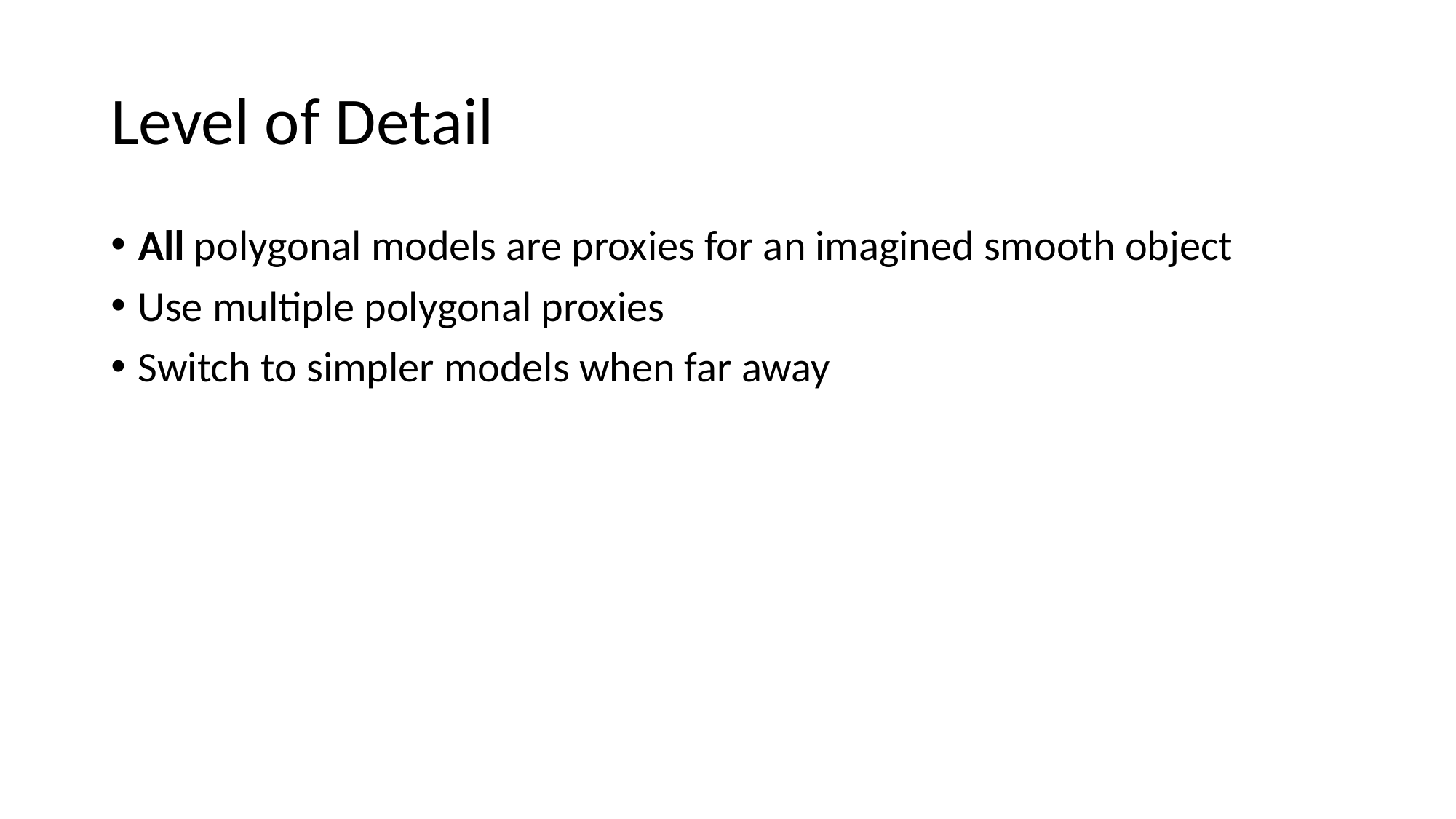

# Level of Detail
All polygonal models are proxies for an imagined smooth object
Use multiple polygonal proxies
Switch to simpler models when far away